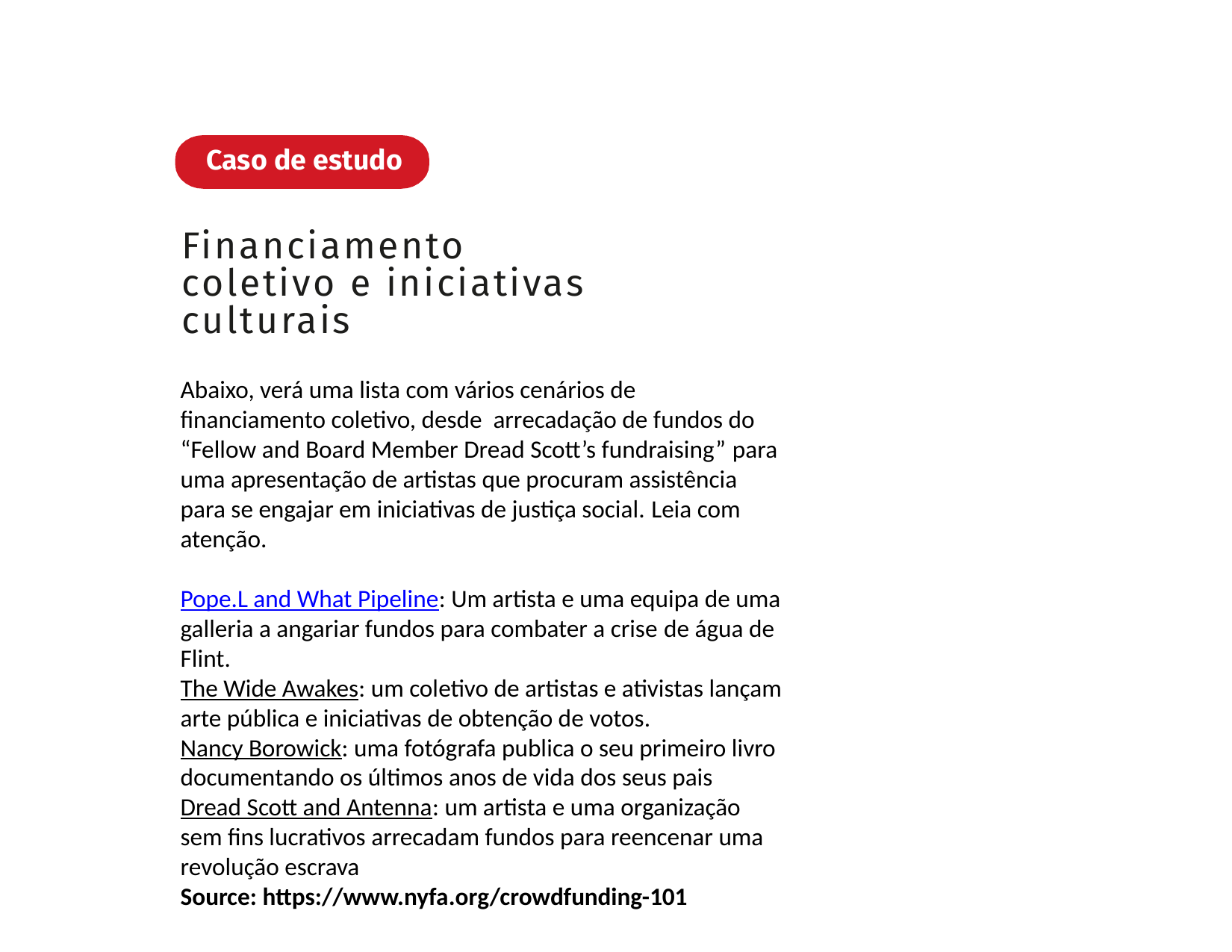

Caso de estudo
# Financiamento coletivo e iniciativas culturais
Abaixo, verá uma lista com vários cenários de financiamento coletivo, desde  arrecadação de fundos do “Fellow and Board Member Dread Scott’s fundraising” para uma apresentação de artistas que procuram assistência para se engajar em iniciativas de justiça social. Leia com atenção.

Pope.L and What Pipeline: Um artista e uma equipa de uma galleria a angariar fundos para combater a crise de água de Flint.
The Wide Awakes: um coletivo de artistas e ativistas lançam arte pública e iniciativas de obtenção de votos.
Nancy Borowick: uma fotógrafa publica o seu primeiro livro documentando os últimos anos de vida dos seus pais
Dread Scott and Antenna: um artista e uma organização sem fins lucrativos arrecadam fundos para reencenar uma revolução escrava
Source: https://www.nyfa.org/crowdfunding-101